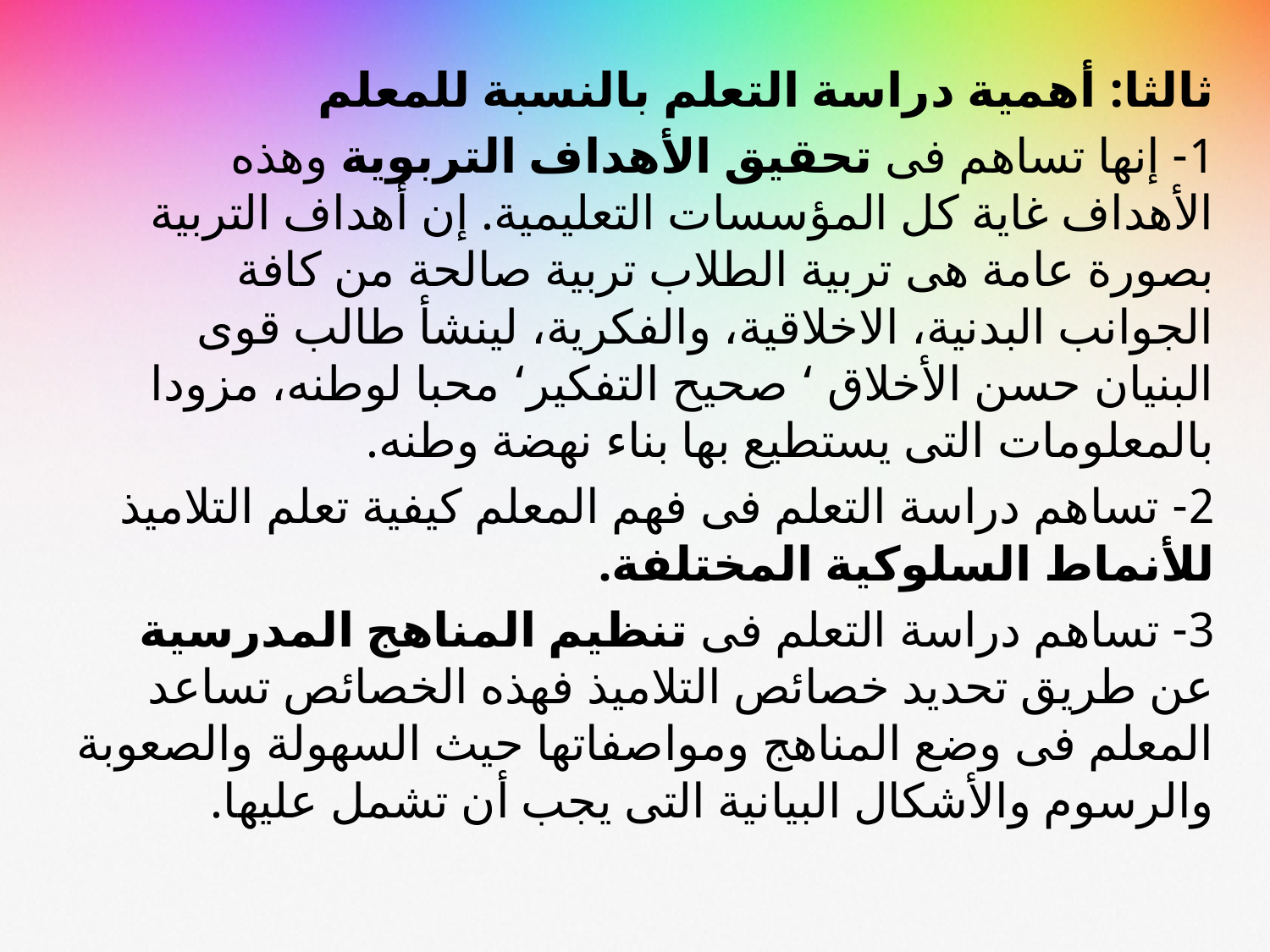

ثالثا: أهمية دراسة التعلم بالنسبة للمعلم
1- إنها تساهم فى تحقيق الأهداف التربوية وهذه الأهداف غاية كل المؤسسات التعليمية. إن أهداف التربية بصورة عامة هى تربية الطلاب تربية صالحة من كافة الجوانب البدنية، الاخلاقية، والفكرية، لينشأ طالب قوى البنيان حسن الأخلاق ‘ صحيح التفكير‘ محبا لوطنه، مزودا بالمعلومات التى يستطيع بها بناء نهضة وطنه.
2- تساهم دراسة التعلم فى فهم المعلم كيفية تعلم التلاميذ للأنماط السلوكية المختلفة.
3- تساهم دراسة التعلم فى تنظيم المناهج المدرسية عن طريق تحديد خصائص التلاميذ فهذه الخصائص تساعد المعلم فى وضع المناهج ومواصفاتها حيث السهولة والصعوبة والرسوم والأشكال البيانية التى يجب أن تشمل عليها.